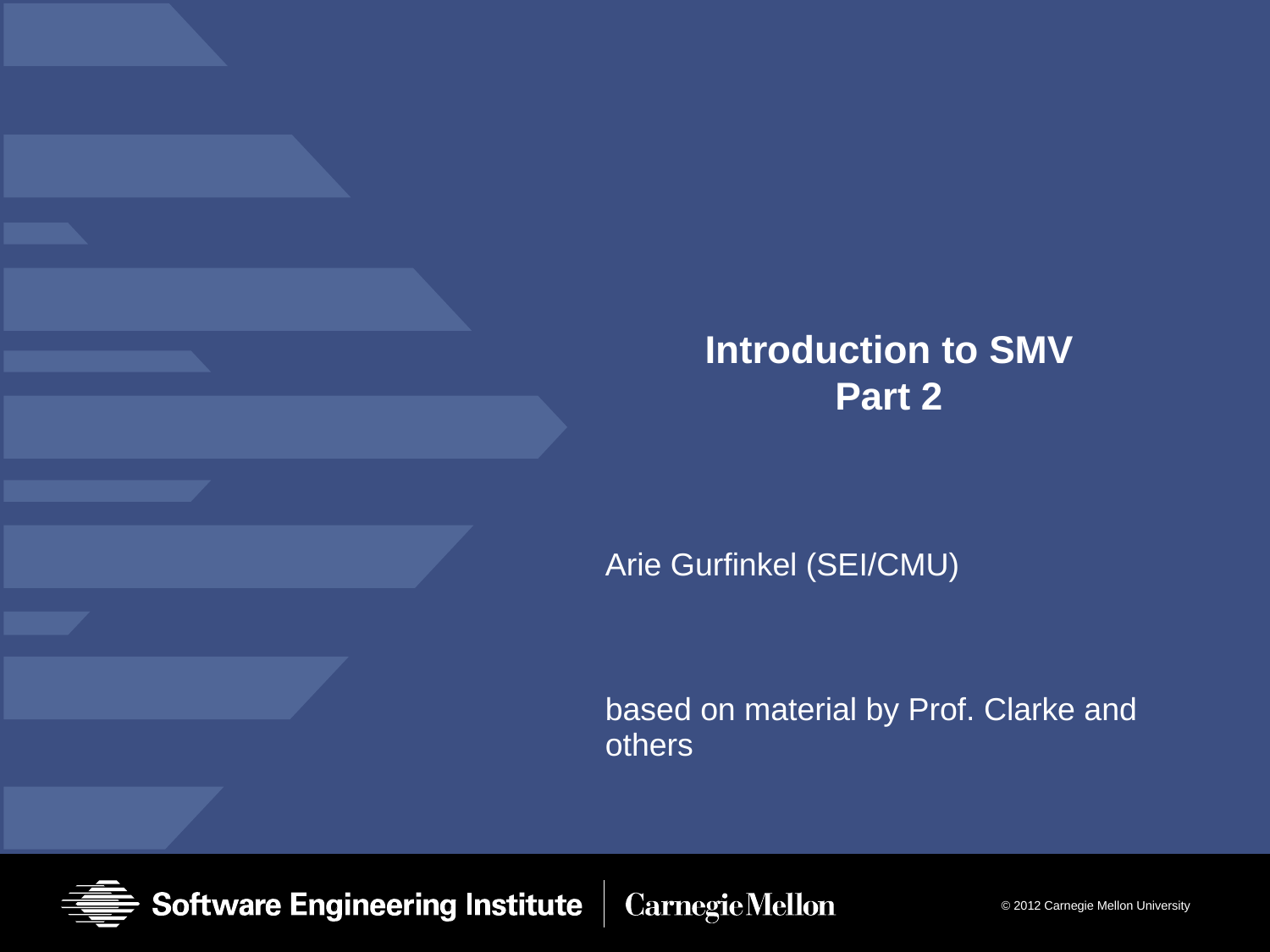

# Introduction to SMV Part 2
Arie Gurfinkel (SEI/CMU)

based on material by Prof. Clarke and others